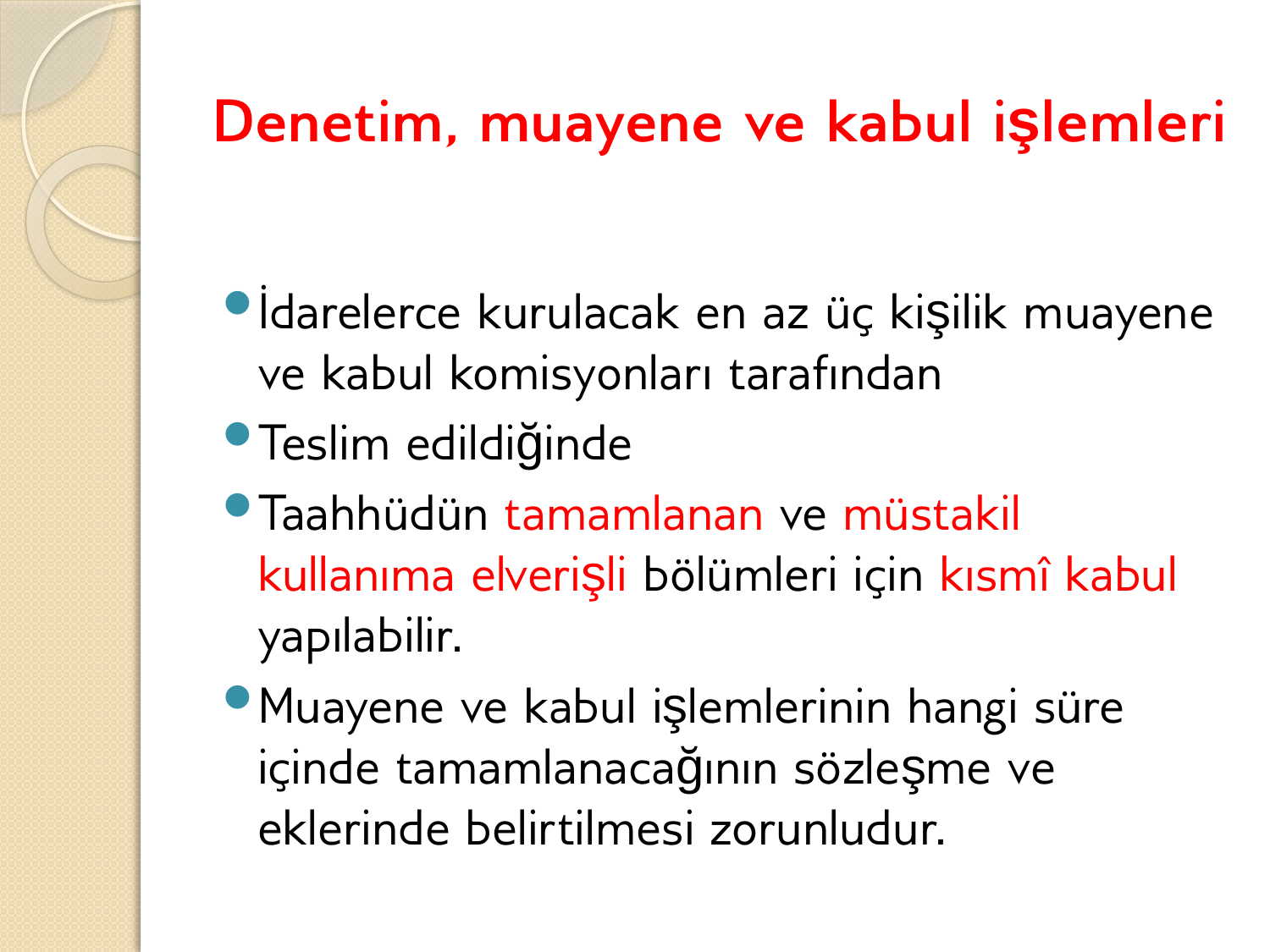

# Denetim, muayene ve kabul işlemleri

İdarelerce kurulacak en az üç kişilik muayene ve kabul komisyonları tarafından
Teslim edildiğinde
Taahhüdün tamamlanan ve müstakil kullanıma elverişli bölümleri için kısmî kabul yapılabilir.
Muayene ve kabul işlemlerinin hangi süre içinde tamamlanacağının sözleşme ve eklerinde belirtilmesi zorunludur.